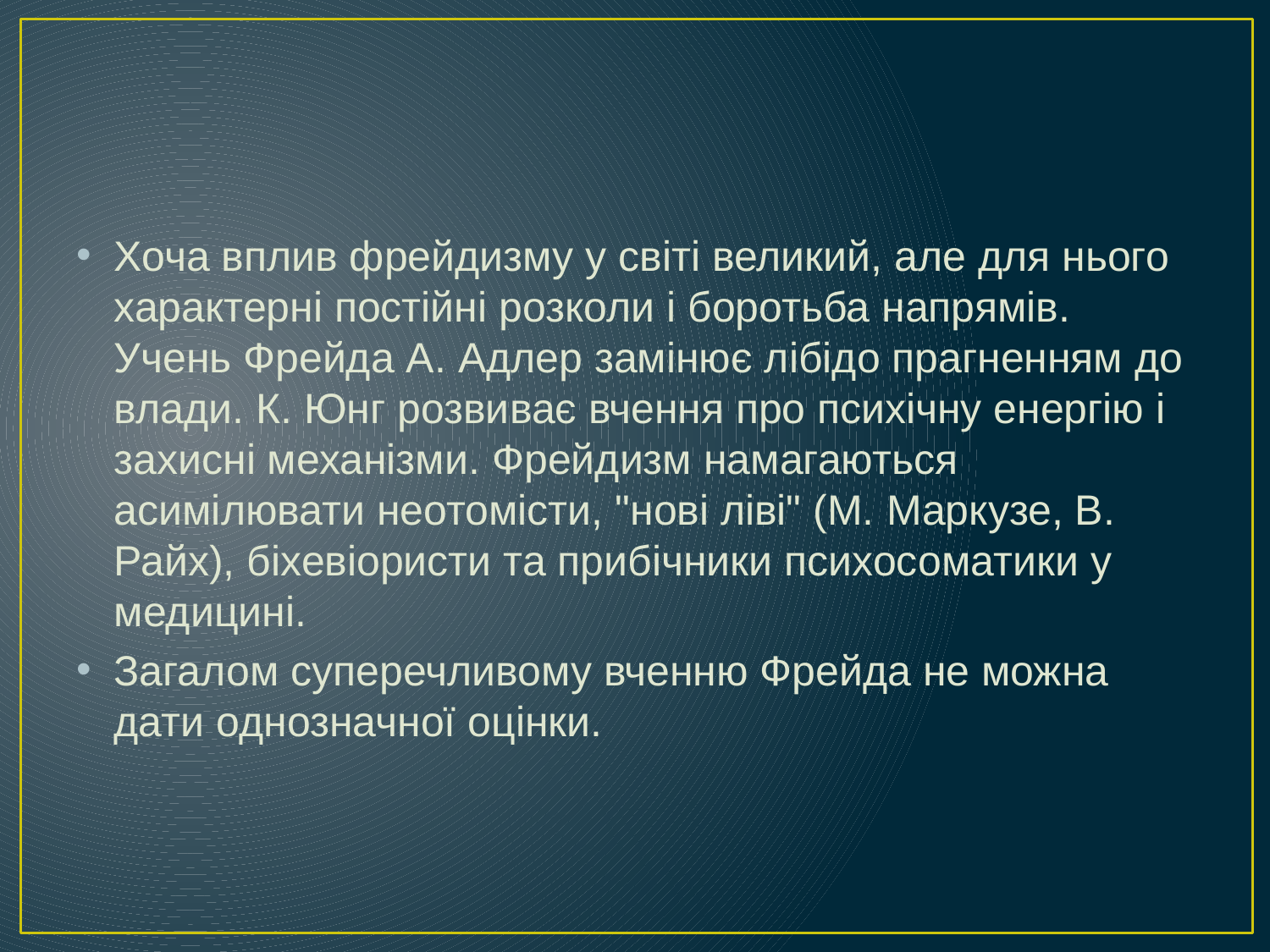

#
Хоча вплив фрейдизму у світі великий, але для нього характерні постійні розколи і боротьба напрямів. Учень Фрейда А. Адлер замінює лібідо прагненням до влади. К. Юнг розвиває вчення про психічну енергію і захисні механізми. Фрейдизм намагаються асимілювати неотомісти, "нові ліві" (М. Маркузе, В. Райх), біхевіористи та прибічники психосоматики у медицині.
Загалом суперечливому вченню Фрейда не можна дати однозначної оцінки.